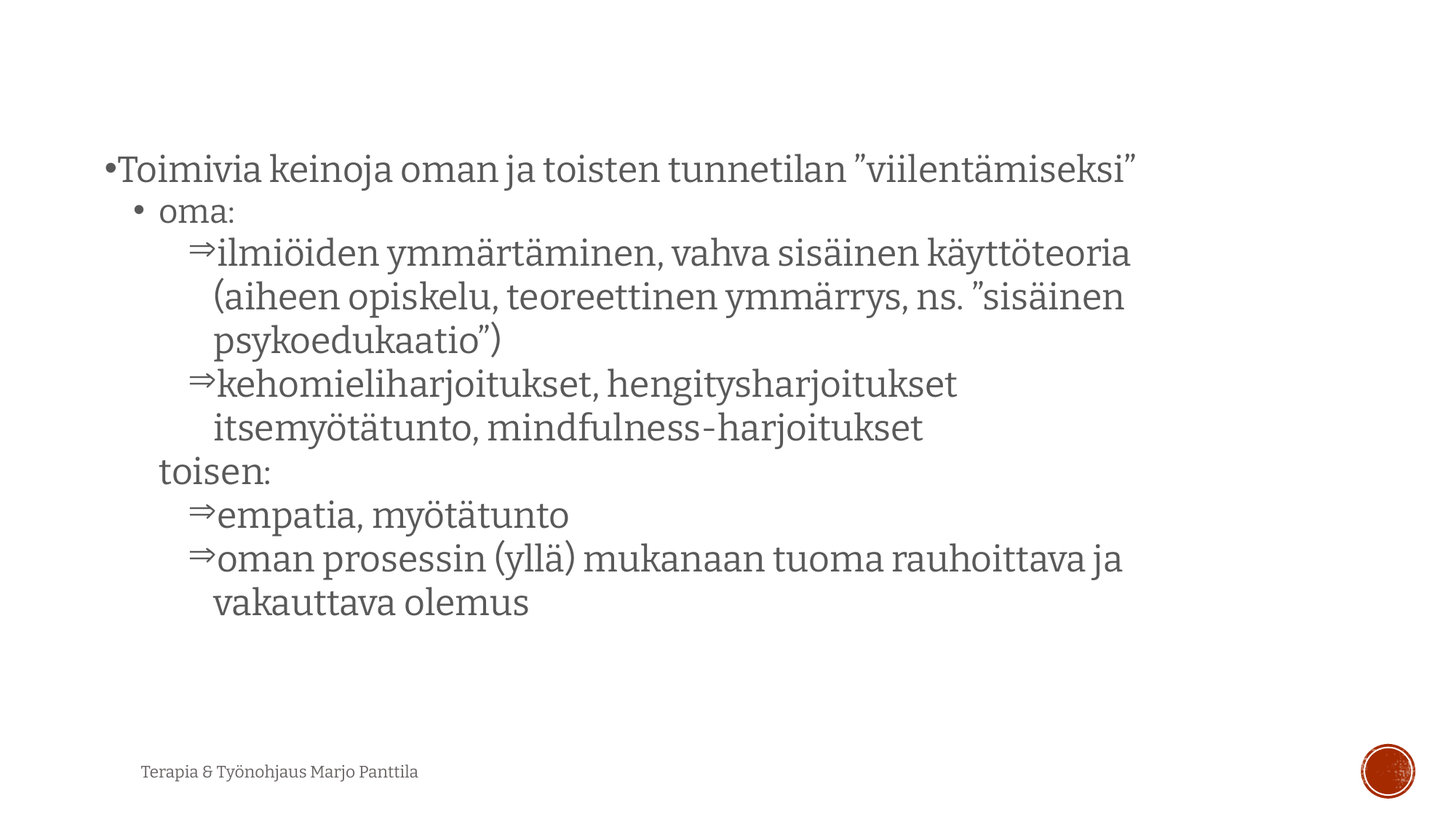

Toimivia keinoja oman ja toisten tunnetilan ”viilentämiseksi”
oma:
ilmiöiden ymmärtäminen, vahva sisäinen käyttöteoria (aiheen opiskelu, teoreettinen ymmärrys, ns. ”sisäinen psykoedukaatio”)
kehomieliharjoitukset, hengitysharjoitukset
itsemyötätunto, mindfulness-harjoitukset
toisen:
empatia, myötätunto
oman prosessin (yllä) mukanaan tuoma rauhoittava ja vakauttava olemus
Terapia & Työnohjaus Marjo Panttila